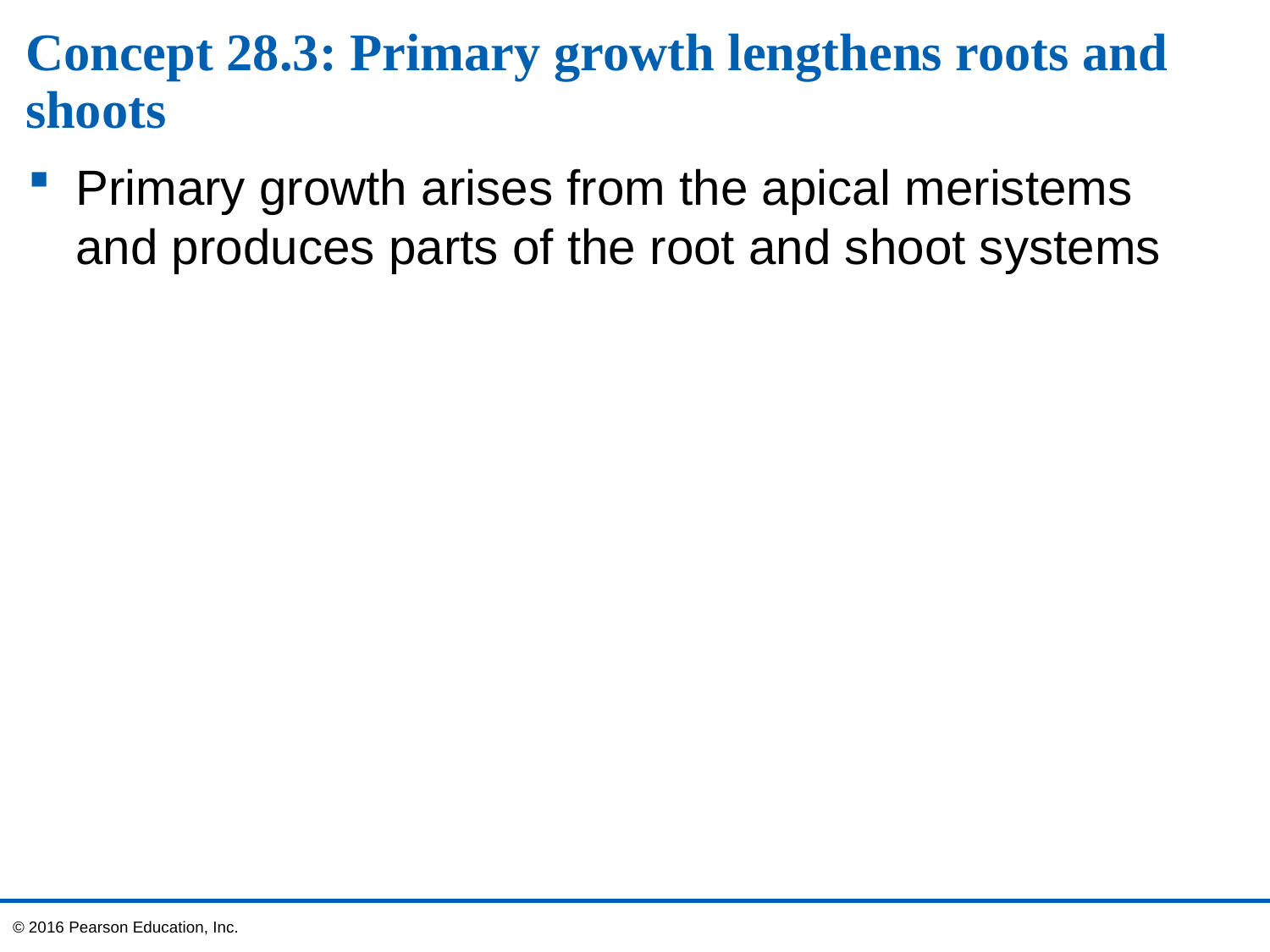

# Concept 28.3: Primary growth lengthens roots and shoots
Primary growth arises from the apical meristems and produces parts of the root and shoot systems
© 2016 Pearson Education, Inc.